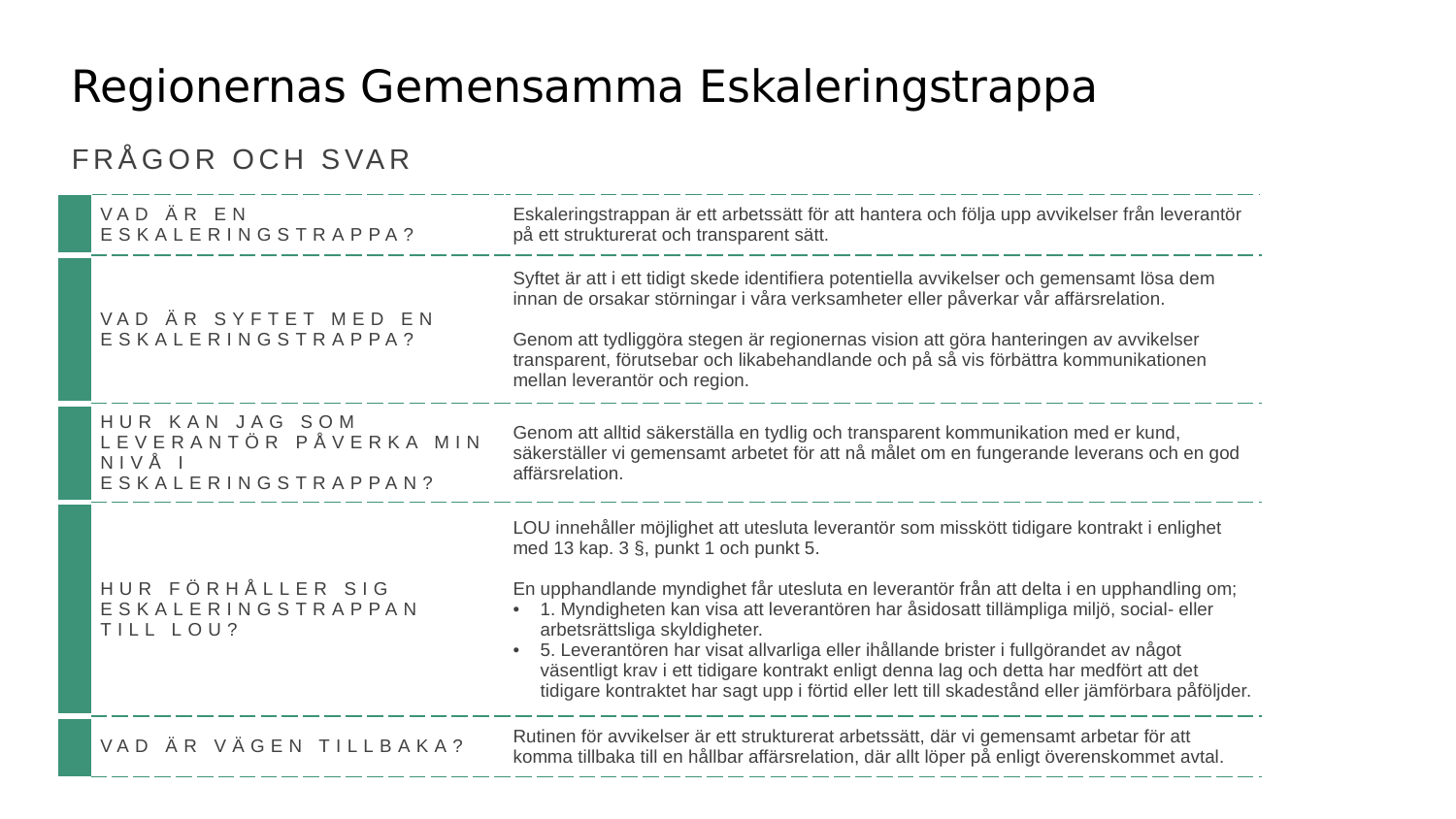

Regionernas Gemensamma Eskaleringstrappa
FRÅGOR OCH SVAR
|  | VAD ÄR EN ESKALERINGSTRAPPA? | Eskaleringstrappan är ett arbetssätt för att hantera och följa upp avvikelser från leverantör på ett strukturerat och transparent sätt. |
| --- | --- | --- |
|  | VAD ÄR SYFTET MED EN ESKALERINGSTRAPPA? | Syftet är att i ett tidigt skede identifiera potentiella avvikelser och gemensamt lösa dem innan de orsakar störningar i våra verksamheter eller påverkar vår affärsrelation. Genom att tydliggöra stegen är regionernas vision att göra hanteringen av avvikelser transparent, förutsebar och likabehandlande och på så vis förbättra kommunikationen mellan leverantör och region. |
|  | HUR KAN JAG SOM LEVERANTÖR PÅVERKA MIN NIVÅ I ESKALERINGSTRAPPAN? | Genom att alltid säkerställa en tydlig och transparent kommunikation med er kund, säkerställer vi gemensamt arbetet för att nå målet om en fungerande leverans och en god affärsrelation. |
|  | HUR FÖRHÅLLER SIG ESKALERINGSTRAPPAN TILL LOU? | LOU innehåller möjlighet att utesluta leverantör som misskött tidigare kontrakt i enlighet med 13 kap. 3 §, punkt 1 och punkt 5. En upphandlande myndighet får utesluta en leverantör från att delta i en upphandling om; 1. Myndigheten kan visa att leverantören har åsidosatt tillämpliga miljö, social- eller arbetsrättsliga skyldigheter. 5. Leverantören har visat allvarliga eller ihållande brister i fullgörandet av något väsentligt krav i ett tidigare kontrakt enligt denna lag och detta har medfört att det tidigare kontraktet har sagt upp i förtid eller lett till skadestånd eller jämförbara påföljder. |
|  | VAD ÄR VÄGEN TILLBAKA? | Rutinen för avvikelser är ett strukturerat arbetssätt, där vi gemensamt arbetar för att komma tillbaka till en hållbar affärsrelation, där allt löper på enligt överenskommet avtal. |